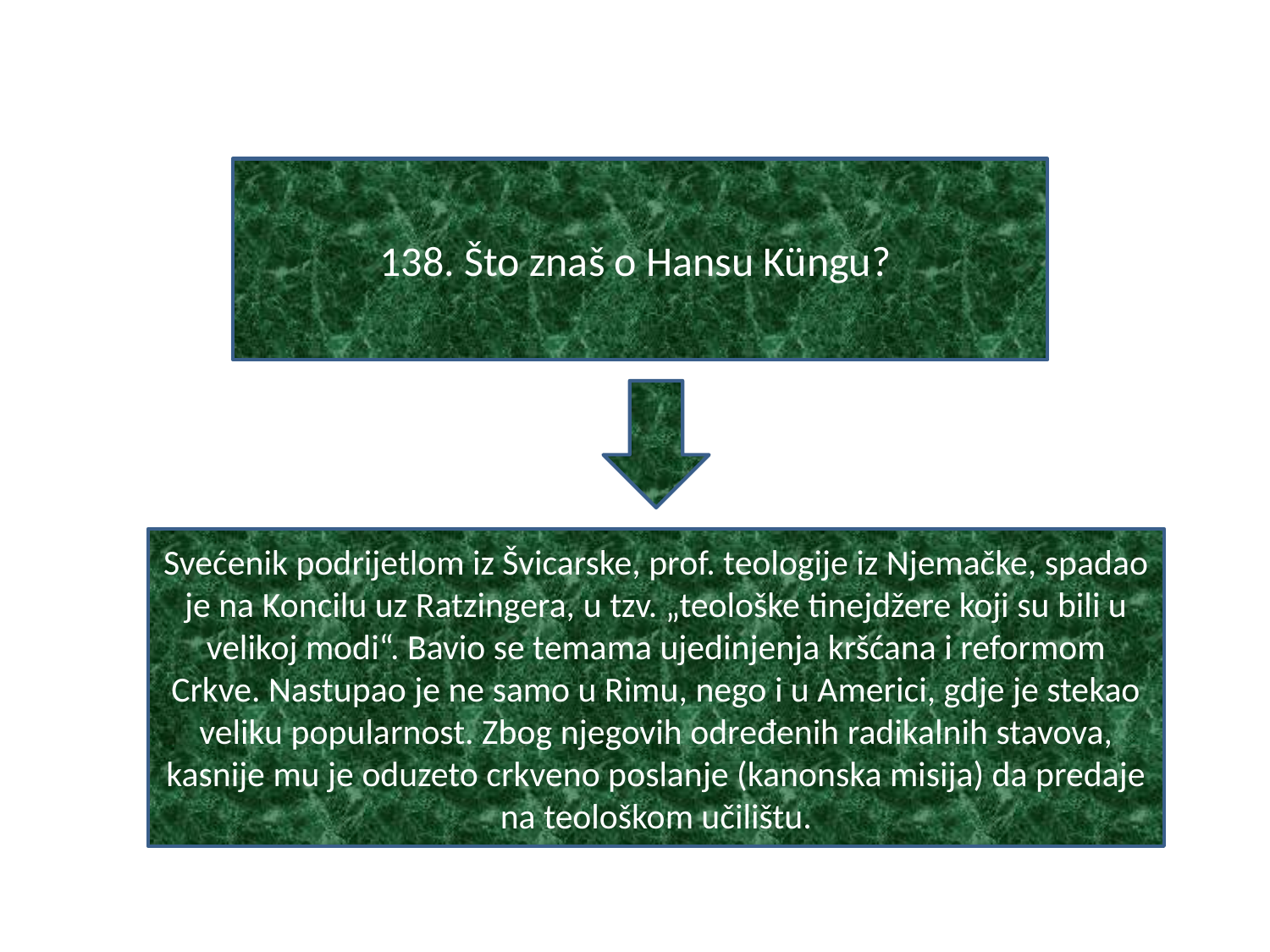

#
138. Što znaš o Hansu Küngu?

Svećenik podrijetlom iz Švicarske, prof. teologije iz Njemačke, spadao je na Koncilu uz Ratzingera, u tzv. „teološke tinejdžere koji su bili u velikoj modi“. Bavio se temama ujedinjenja kršćana i reformom Crkve. Nastupao je ne samo u Rimu, nego i u Americi, gdje je stekao veliku popularnost. Zbog njegovih određenih radikalnih stavova, kasnije mu je oduzeto crkveno poslanje (kanonska misija) da predaje na teološkom učilištu.